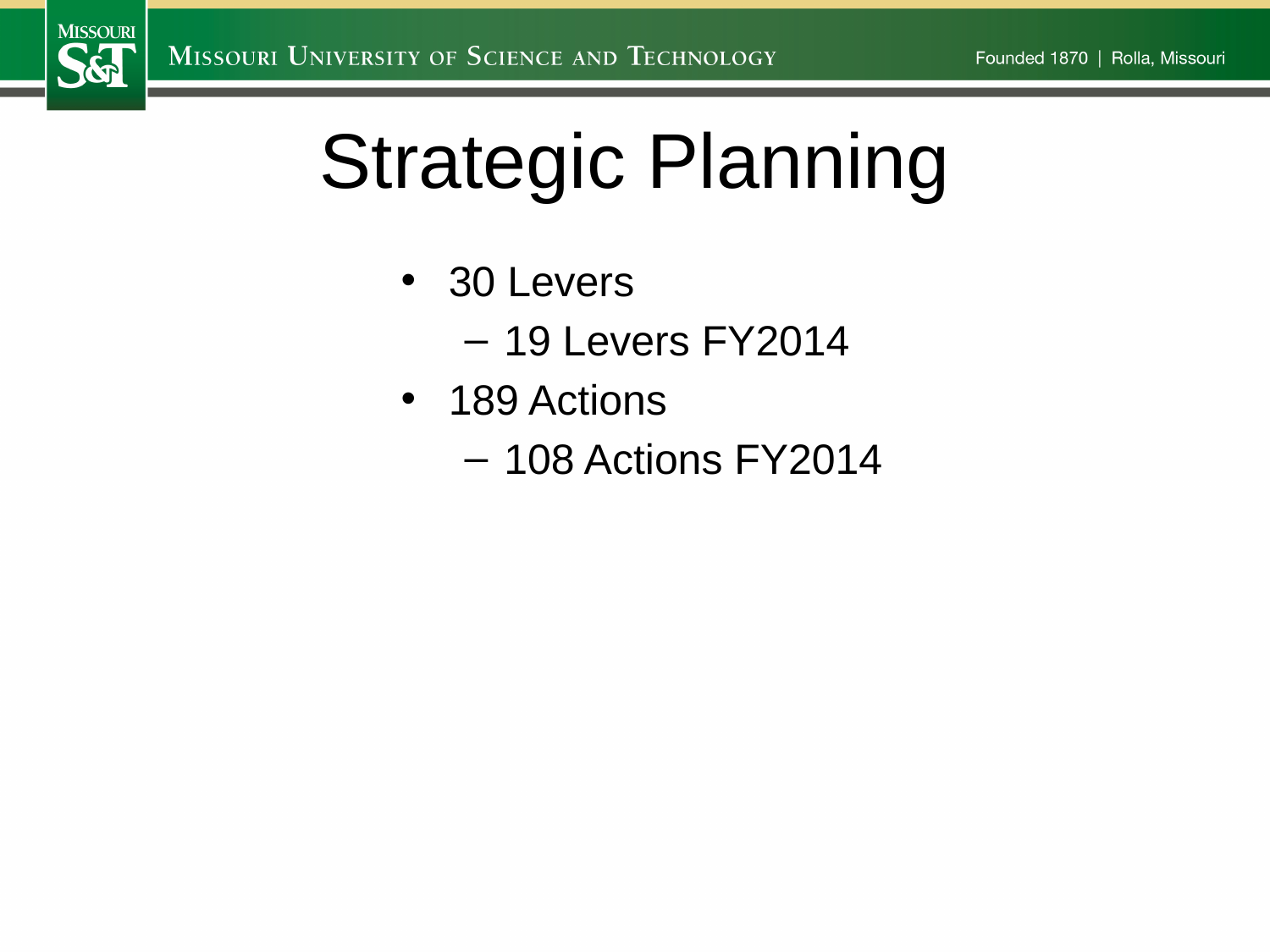

# Strategic Planning
30 Levers
19 Levers FY2014
189 Actions
108 Actions FY2014